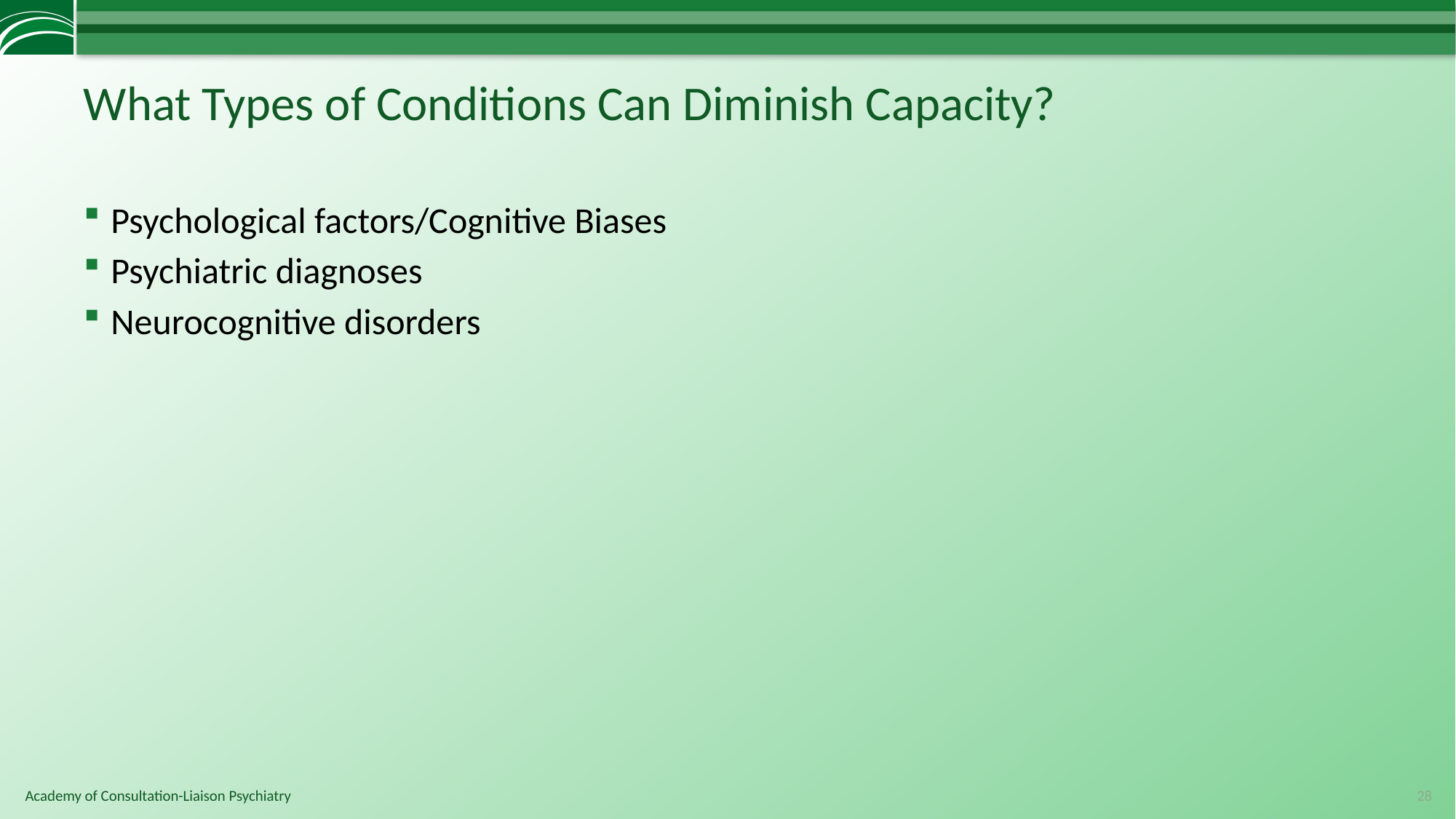

# What Types of Conditions Can Diminish Capacity?
Psychological factors/Cognitive Biases
Psychiatric diagnoses
Neurocognitive disorders
28